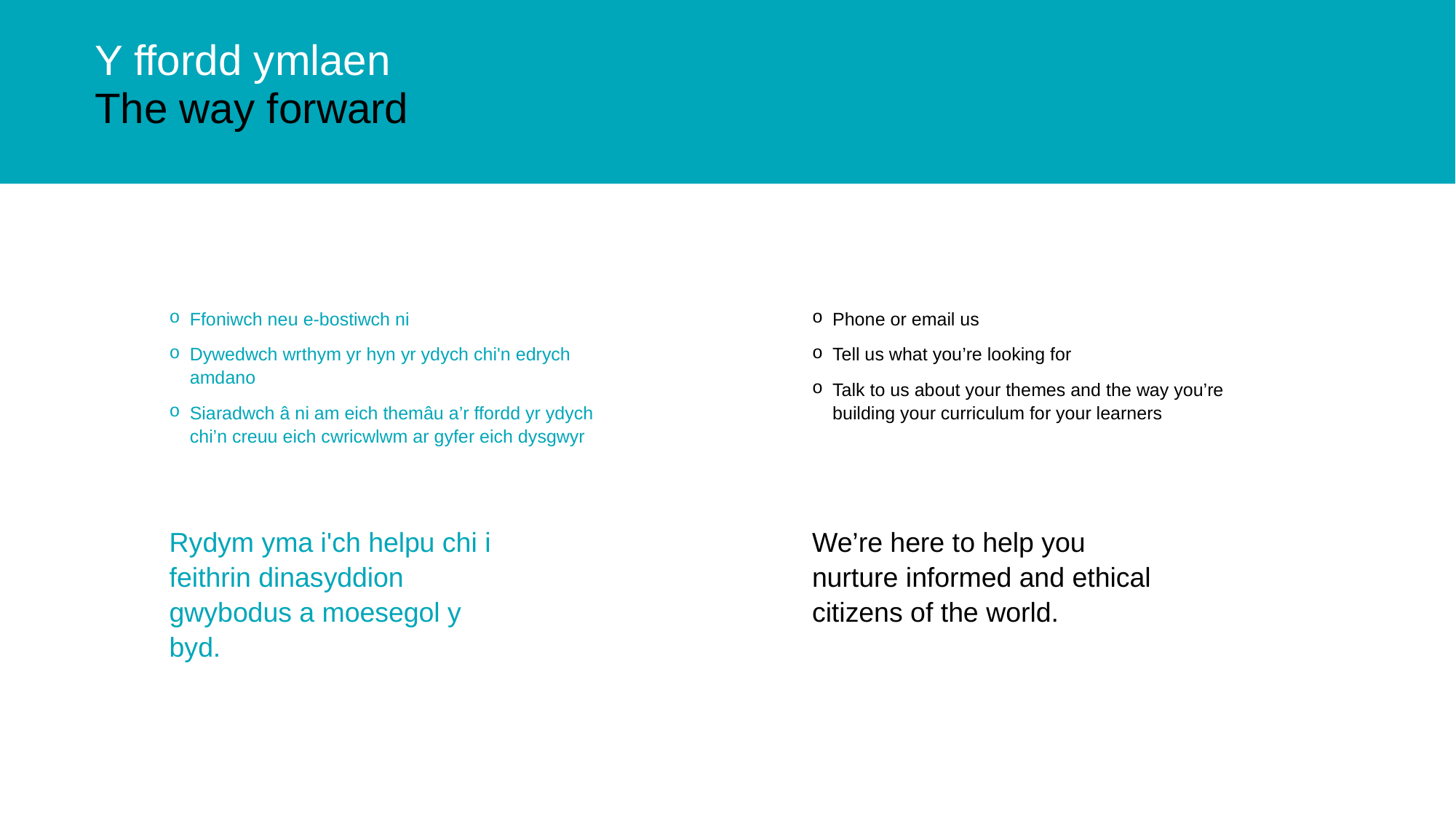

Y ffordd ymlaen
The way forward
Ffoniwch neu e-bostiwch ni
Dywedwch wrthym yr hyn yr ydych chi'n edrych amdano
Siaradwch â ni am eich themâu a’r ffordd yr ydych chi’n creuu eich cwricwlwm ar gyfer eich dysgwyr
Phone or email us
Tell us what you’re looking for
Talk to us about your themes and the way you’re building your curriculum for your learners
Rydym yma i'ch helpu chi i feithrin dinasyddion gwybodus a moesegol y byd.
We’re here to help you nurture informed and ethical citizens of the world.